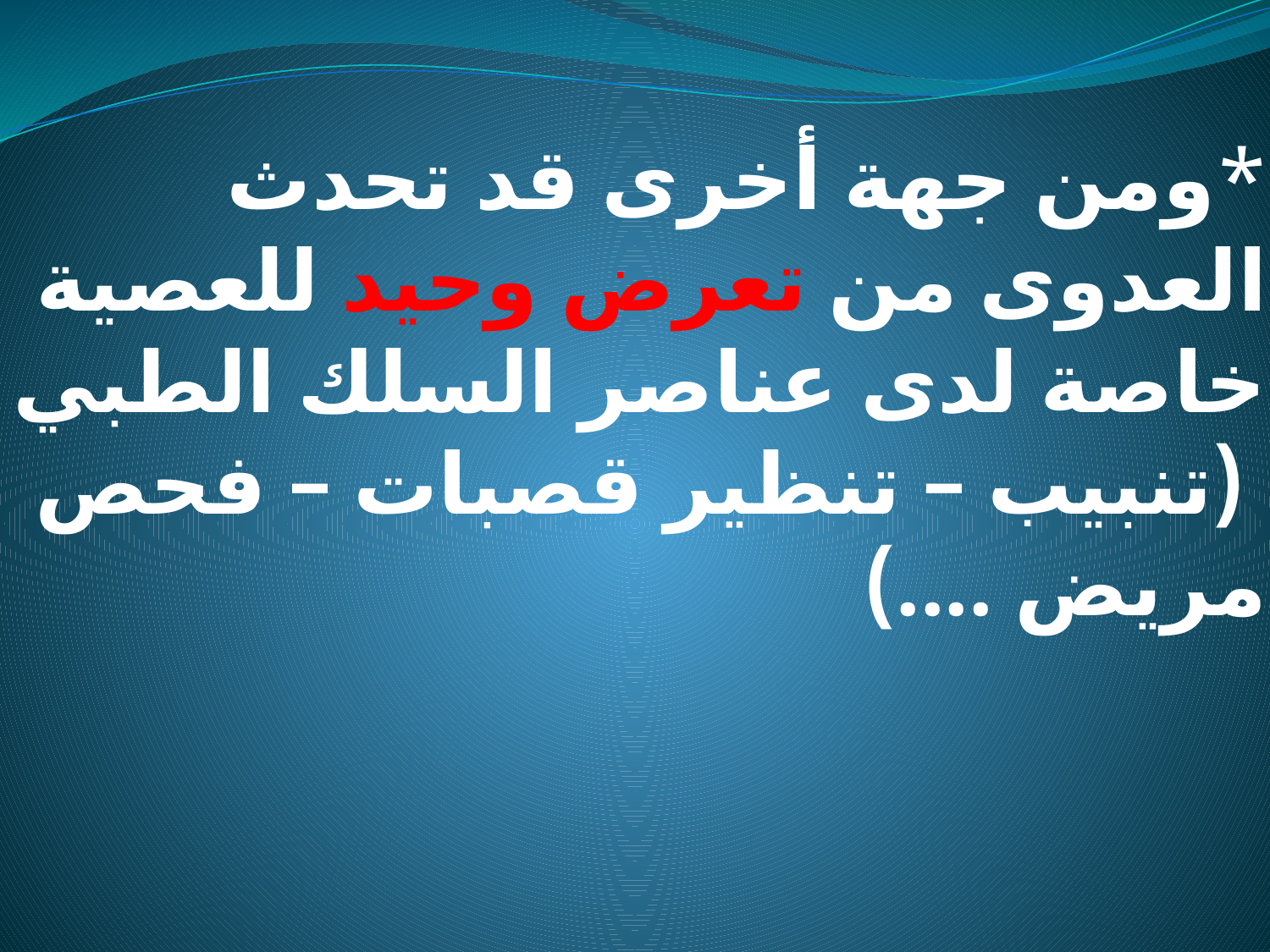

*ومن جهة أخرى قد تحدث العدوى من تعرض وحيد للعصية خاصة لدى عناصر السلك الطبي  (تنبيب – تنظير قصبات – فحص مريض ....)